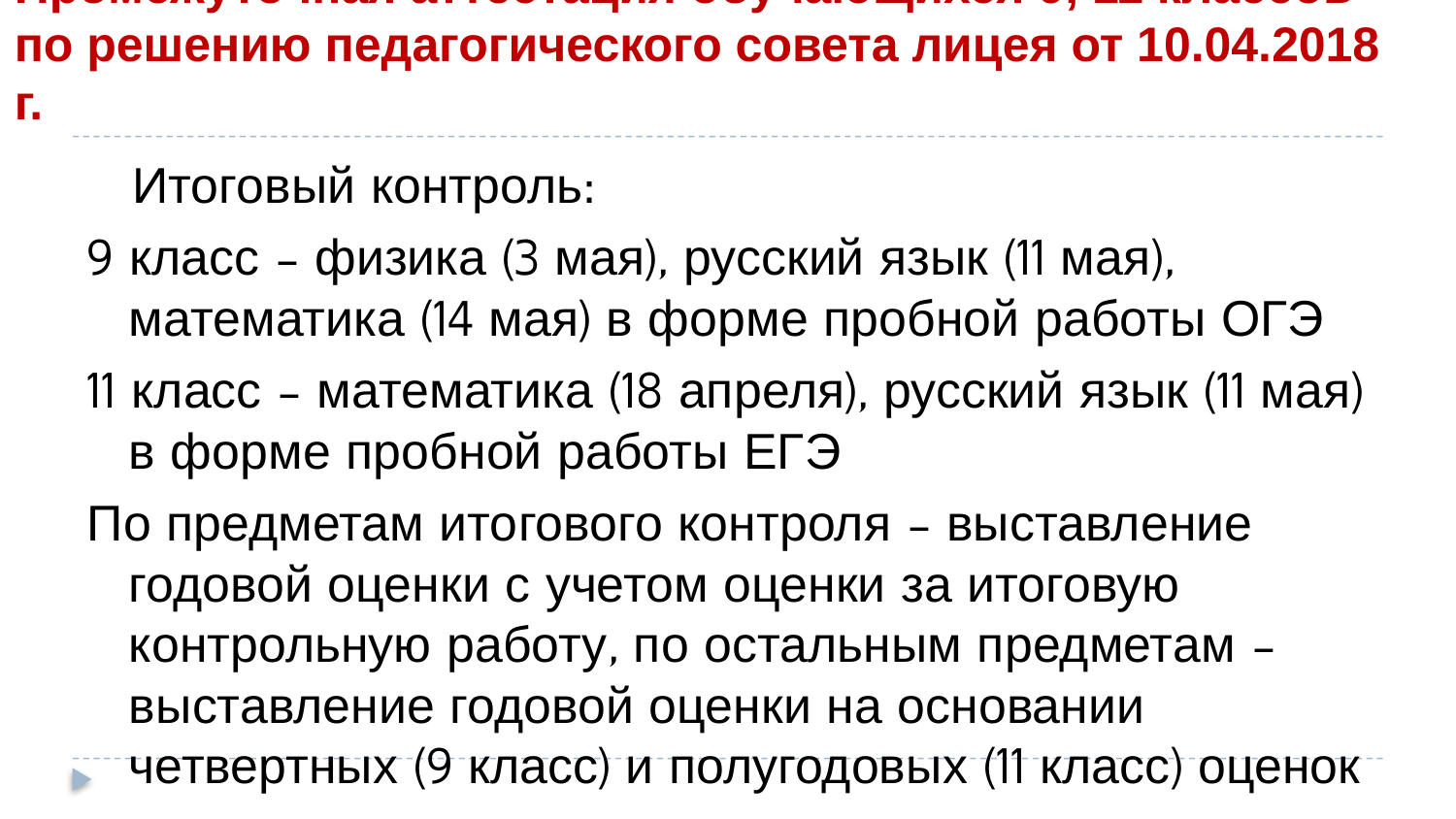

# Промежуточная аттестация обучающихся 9, 11 классов – по решению педагогического совета лицея от 10.04.2018 г.
   Итоговый контроль:
9 класс – физика (3 мая), русский язык (11 мая), математика (14 мая) в форме пробной работы ОГЭ
11 класс – математика (18 апреля), русский язык (11 мая) в форме пробной работы ЕГЭ
По предметам итогового контроля – выставление годовой оценки с учетом оценки за итоговую контрольную работу, по остальным предметам – выставление годовой оценки на основании четвертных (9 класс) и полугодовых (11 класс) оценок